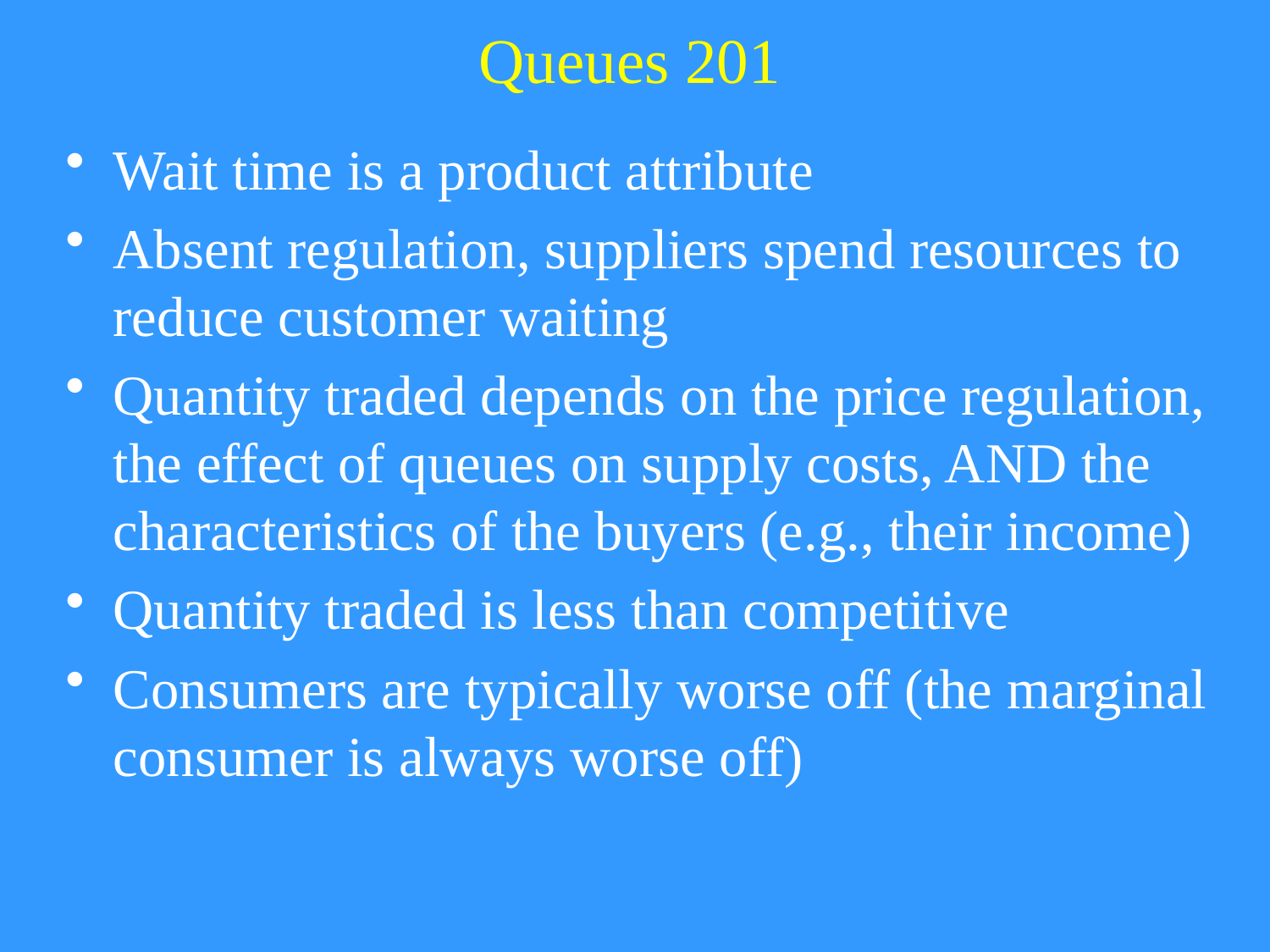

# Queues 201
Wait time is a product attribute
Absent regulation, suppliers spend resources to reduce customer waiting
Quantity traded depends on the price regulation, the effect of queues on supply costs, AND the characteristics of the buyers (e.g., their income)
Quantity traded is less than competitive
Consumers are typically worse off (the marginal consumer is always worse off)